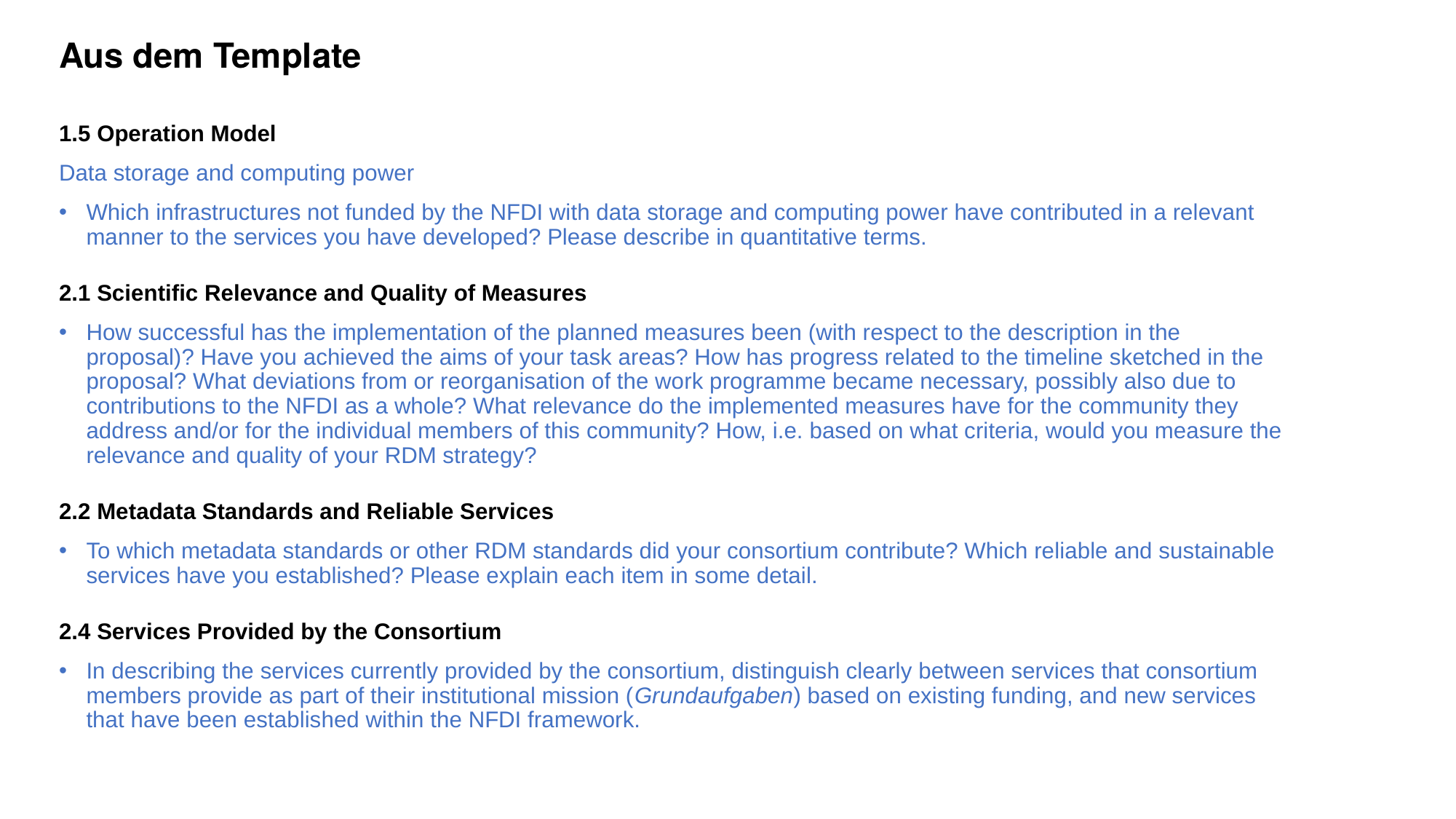

# Aus dem Template
1.5 Operation Model
Data storage and computing power
Which infrastructures not funded by the NFDI with data storage and computing power have contributed in a relevant manner to the services you have developed? Please describe in quantitative terms.
2.1 Scientific Relevance and Quality of Measures
How successful has the implementation of the planned measures been (with respect to the description in the proposal)? Have you achieved the aims of your task areas? How has progress related to the timeline sketched in the proposal? What deviations from or reorganisation of the work programme became necessary, possibly also due to contributions to the NFDI as a whole? What relevance do the implemented measures have for the community they address and/or for the individual members of this community? How, i.e. based on what criteria, would you measure the relevance and quality of your RDM strategy?
2.2 Metadata Standards and Reliable Services
To which metadata standards or other RDM standards did your consortium contribute? Which reliable and sustainable services have you established? Please explain each item in some detail.
2.4 Services Provided by the Consortium
In describing the services currently provided by the consortium, distinguish clearly between services that consortium members provide as part of their institutional mission (Grundaufgaben) based on existing funding, and new services that have been established within the NFDI framework.